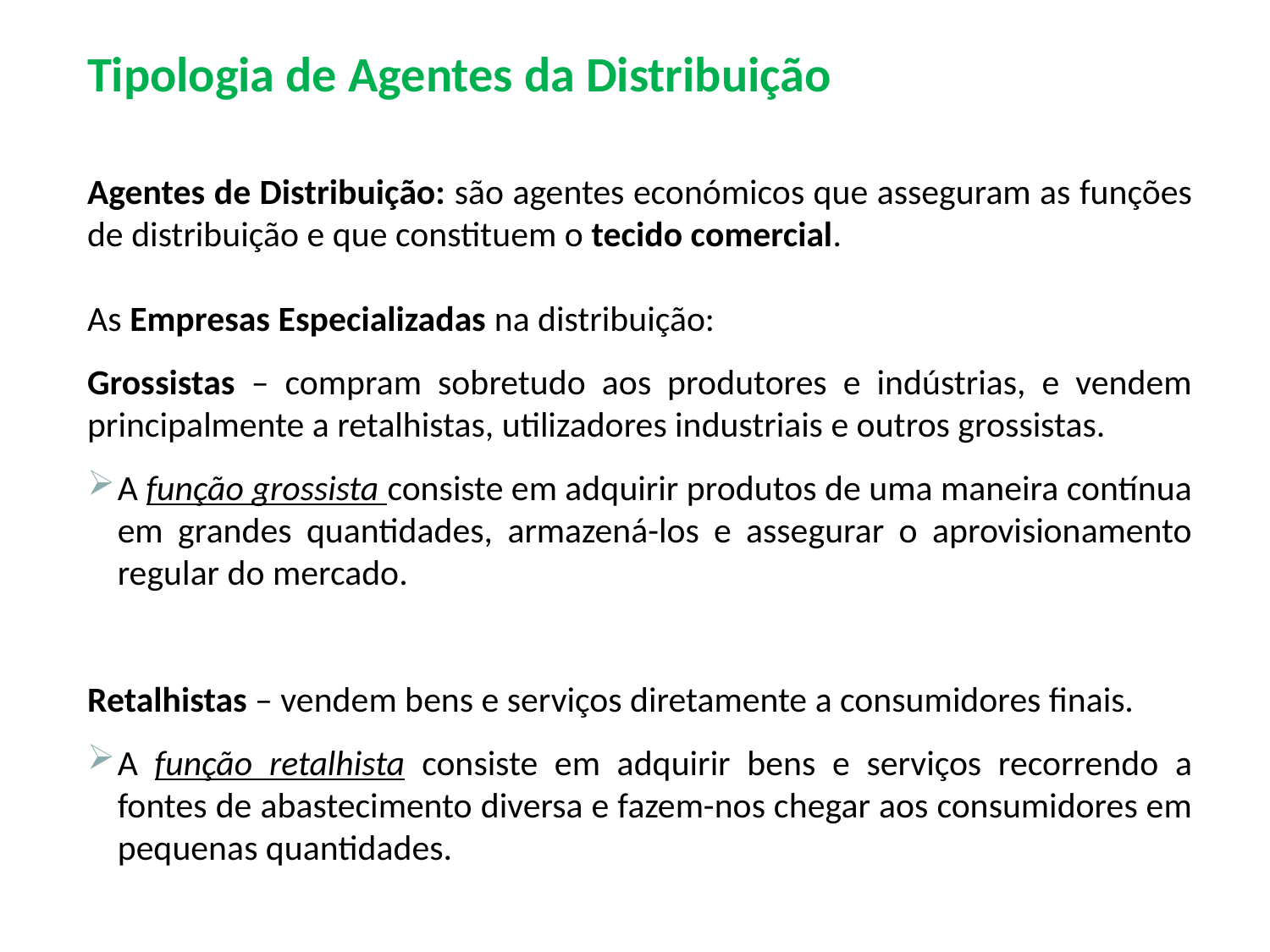

Tipologia de Agentes da Distribuição

Agentes de Distribuição: são agentes económicos que asseguram as funções de distribuição e que constituem o tecido comercial.
As Empresas Especializadas na distribuição:
Grossistas – compram sobretudo aos produtores e indústrias, e vendem principalmente a retalhistas, utilizadores industriais e outros grossistas.
A função grossista consiste em adquirir produtos de uma maneira contínua em grandes quantidades, armazená-los e assegurar o aprovisionamento regular do mercado.

Retalhistas – vendem bens e serviços diretamente a consumidores finais.
A função retalhista consiste em adquirir bens e serviços recorrendo a fontes de abastecimento diversa e fazem-nos chegar aos consumidores em pequenas quantidades.